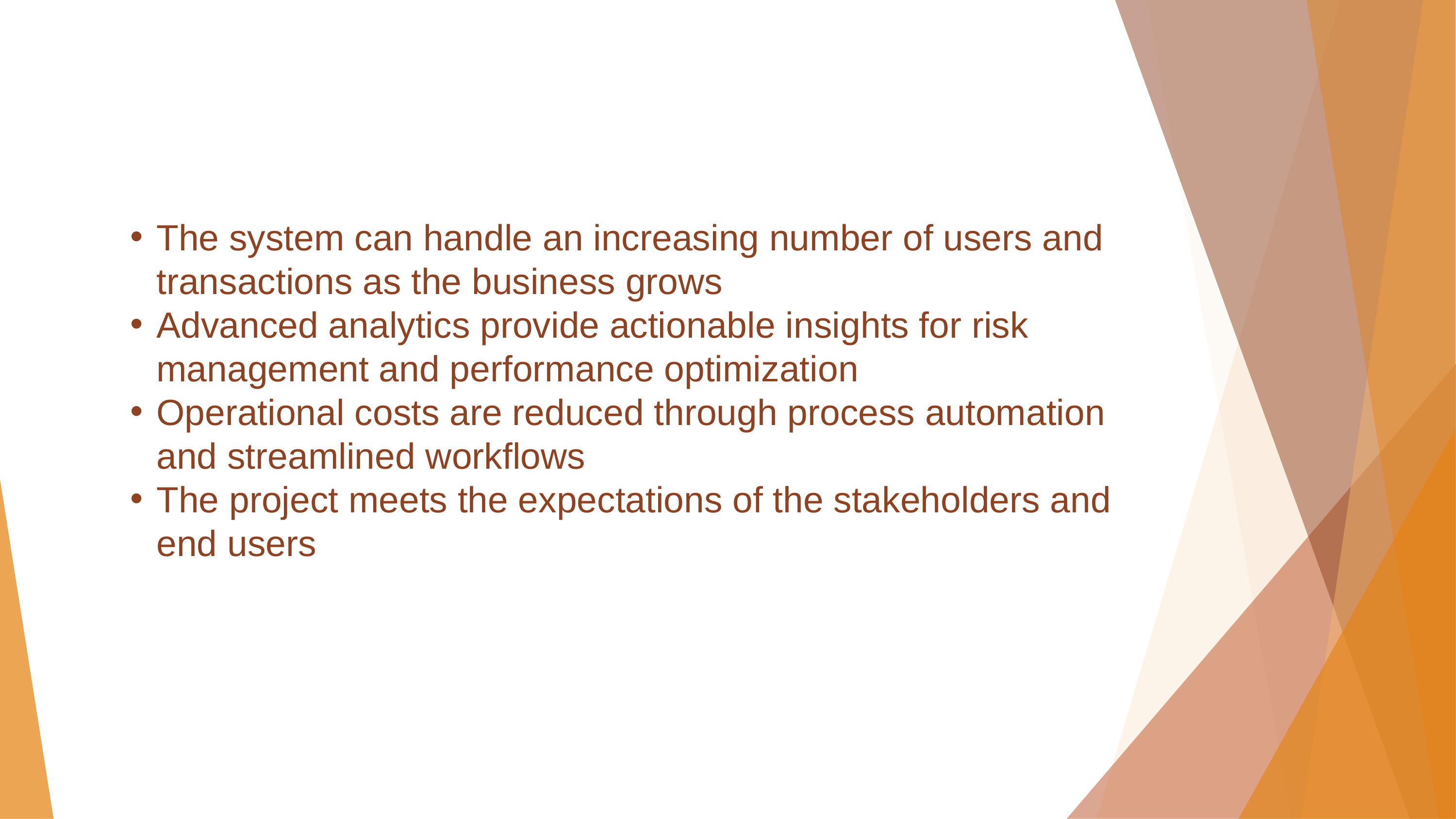

The system can handle an increasing number of users and transactions as the business grows
Advanced analytics provide actionable insights for risk management and performance optimization
Operational costs are reduced through process automation and streamlined workflows
The project meets the expectations of the stakeholders and end users